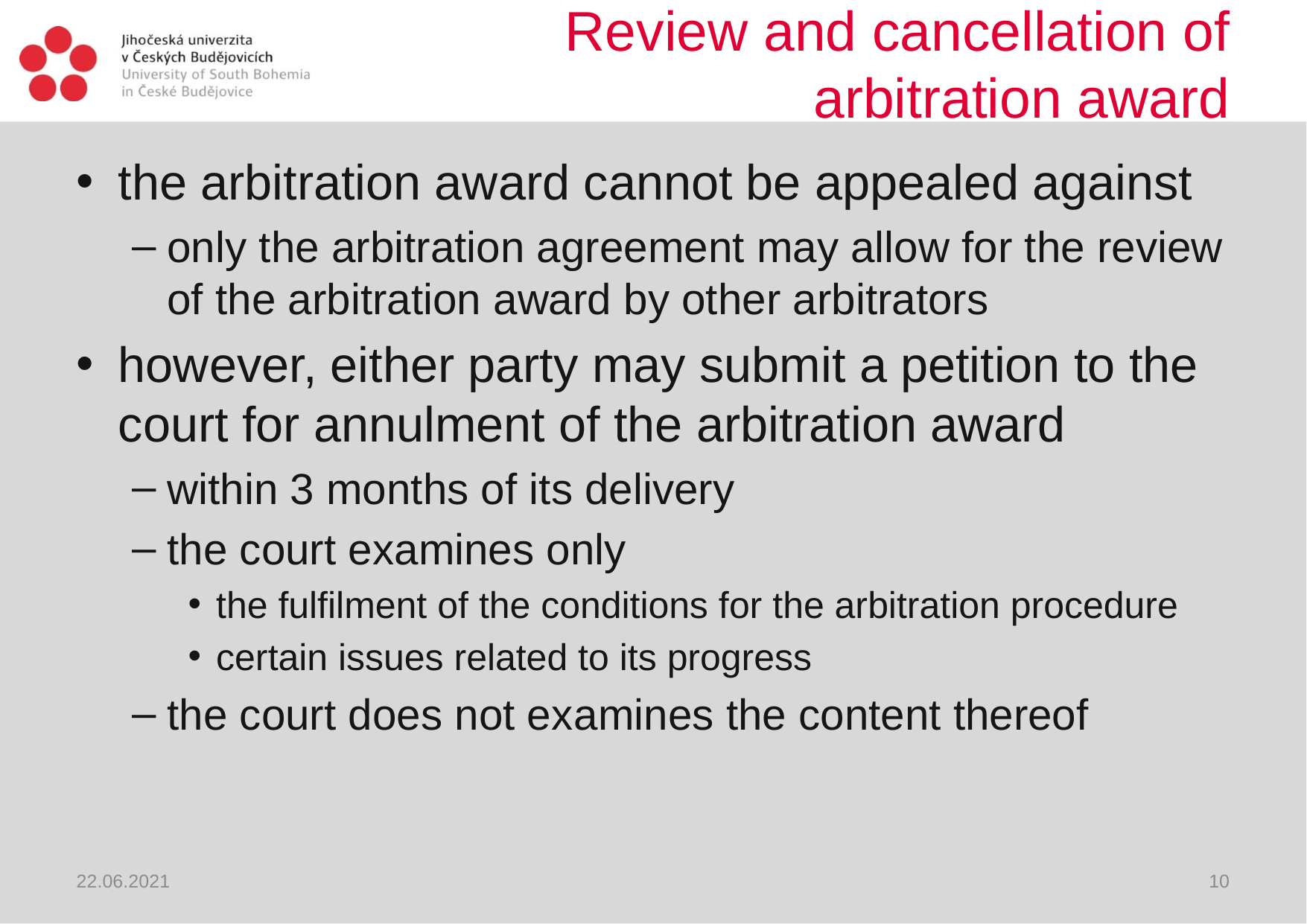

# Review and cancellation of arbitration award
the arbitration award cannot be appealed against
only the arbitration agreement may allow for the review of the arbitration award by other arbitrators
however, either party may submit a petition to the court for annulment of the arbitration award
within 3 months of its delivery
the court examines only
the fulfilment of the conditions for the arbitration procedure
certain issues related to its progress
the court does not examines the content thereof
22.06.2021
10